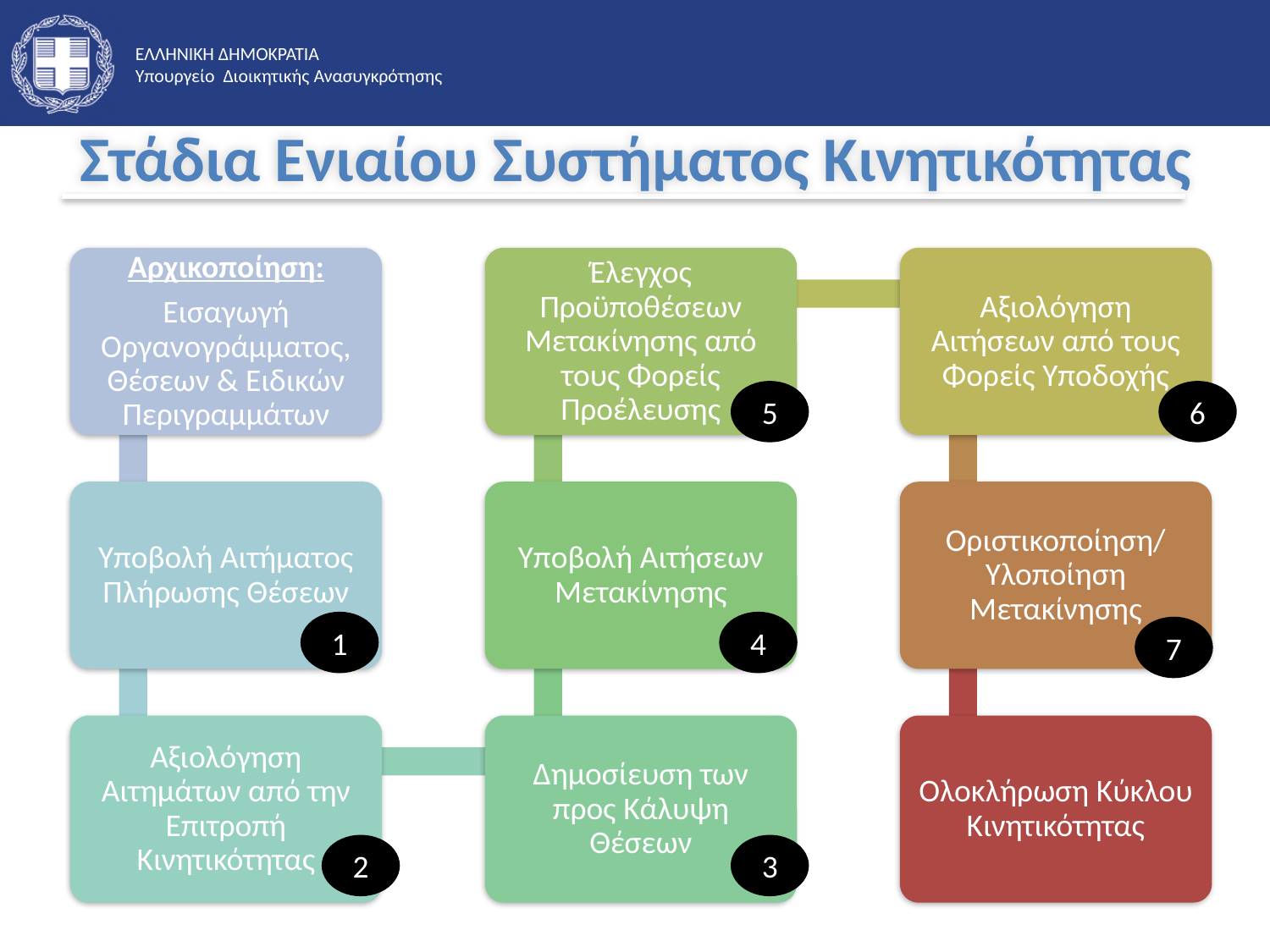

Στάδια Ενιαίου Συστήματος Κινητικότητας
Αρχικοποίηση:
Εισαγωγή Οργανογράμματος, Θέσεων & Ειδικών Περιγραμμάτων
Υποβολή Αιτήματος Πλήρωσης Θέσεων
Αξιολόγηση Αιτημάτων από την Επιτροπή Κινητικότητας
Δημοσίευση των προς Κάλυψη Θέσεων
Υποβολή Αιτήσεων Μετακίνησης
Έλεγχος Προϋποθέσεων Μετακίνησης από τους Φορείς Προέλευσης
Αξιολόγηση Αιτήσεων από τους Φορείς Υποδοχής
Οριστικοποίηση/ Υλοποίηση Μετακίνησης
Ολοκλήρωση Κύκλου Κινητικότητας
5
6
4
1
7
2
3